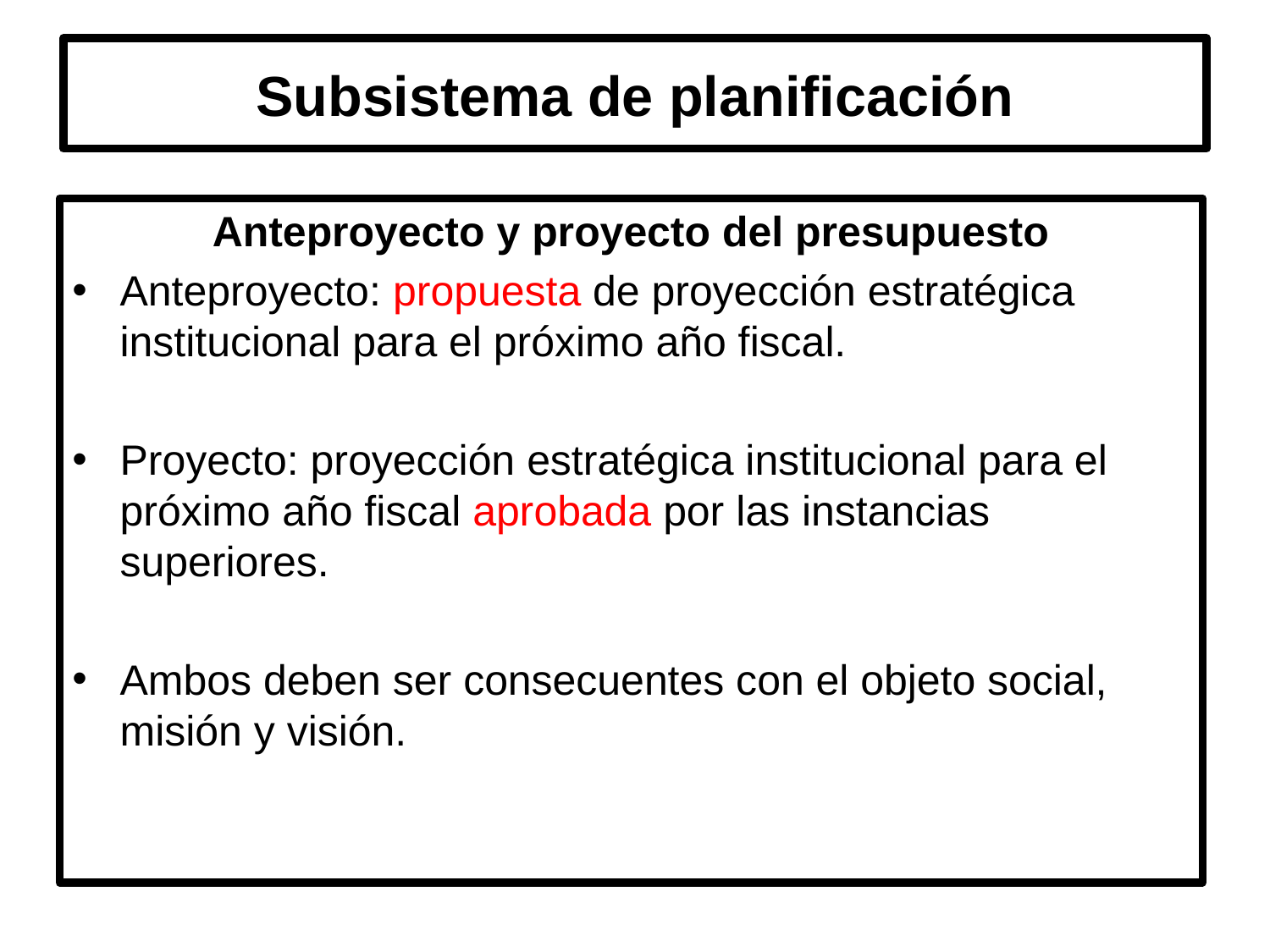

# Subsistema de planificación
Anteproyecto y proyecto del presupuesto
Anteproyecto: propuesta de proyección estratégica institucional para el próximo año fiscal.

Proyecto: proyección estratégica institucional para el próximo año fiscal aprobada por las instancias superiores.

Ambos deben ser consecuentes con el objeto social, misión y visión.